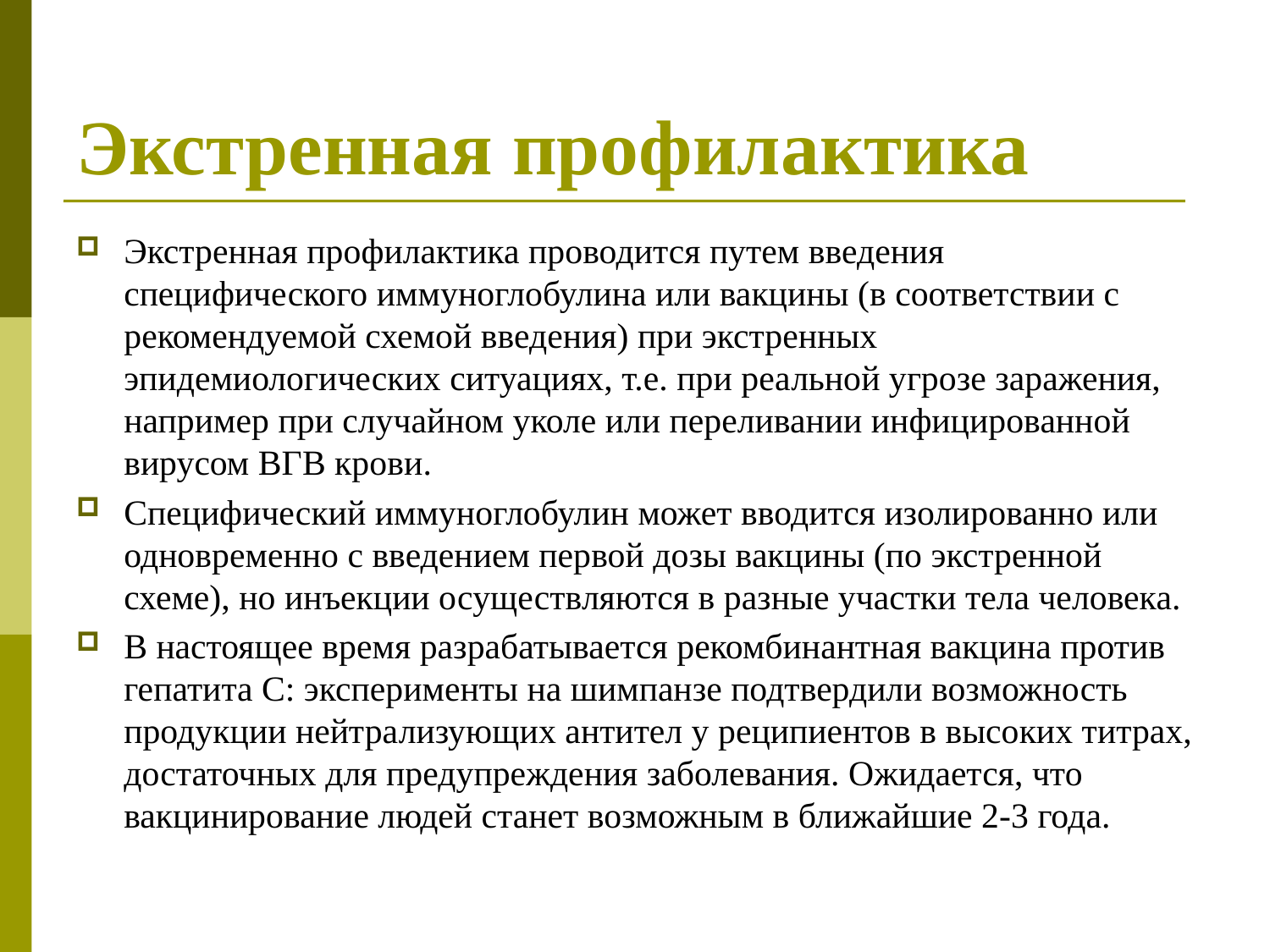

# Экстренная профилактика
Экстренная профилактика проводится путем введения специфического иммуноглобулина или вакцины (в соответствии с рекомендуемой схемой введения) при экстренных эпидемиологических ситуациях, т.е. при реальной угрозе заражения, например при случайном уколе или переливании инфицированной вирусом ВГВ крови.
Специфический иммуноглобулин может вводится изолированно или одновременно с введением первой дозы вакцины (по экстренной схеме), но инъекции осуществляются в разные участки тела человека.
В настоящее время разрабатывается рекомбинантная вакцина против гепатита С: эксперименты на шимпанзе подтвердили возможность продукции нейтрализующих антител у реципиентов в высоких титрах, достаточных для предупреждения заболевания. Ожидается, что вакцинирование людей станет возможным в ближайшие 2-3 года.